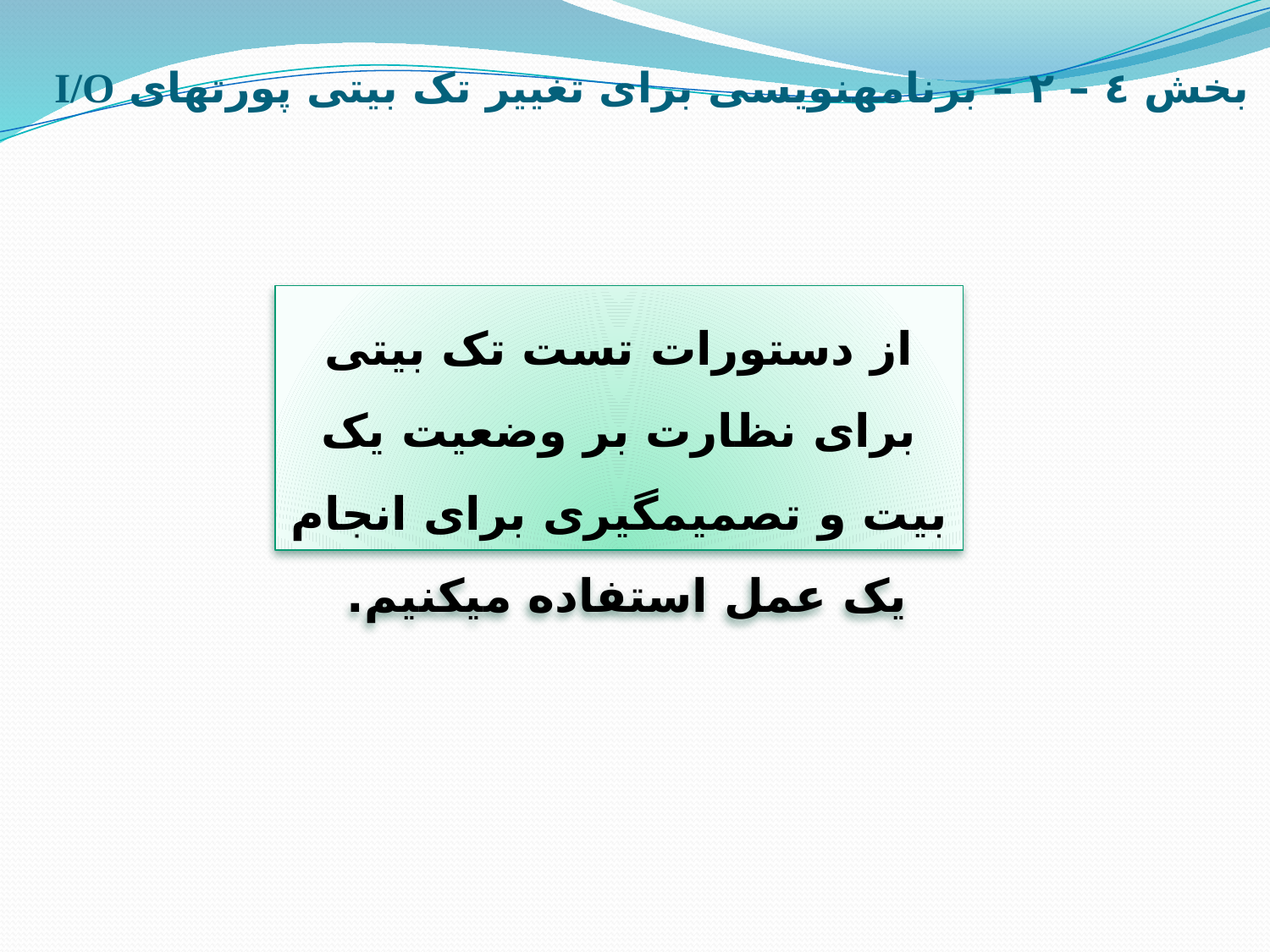

# بخش ٤ – ٢ – برنامه­نویسی برای تغییر تک بیتی پورت­های I/O
از دستورات تست تک بیتی برای نظارت بر وضعیت یک بیت و تصمیم­گیری برای انجام یک عمل استفاده می­کنیم.